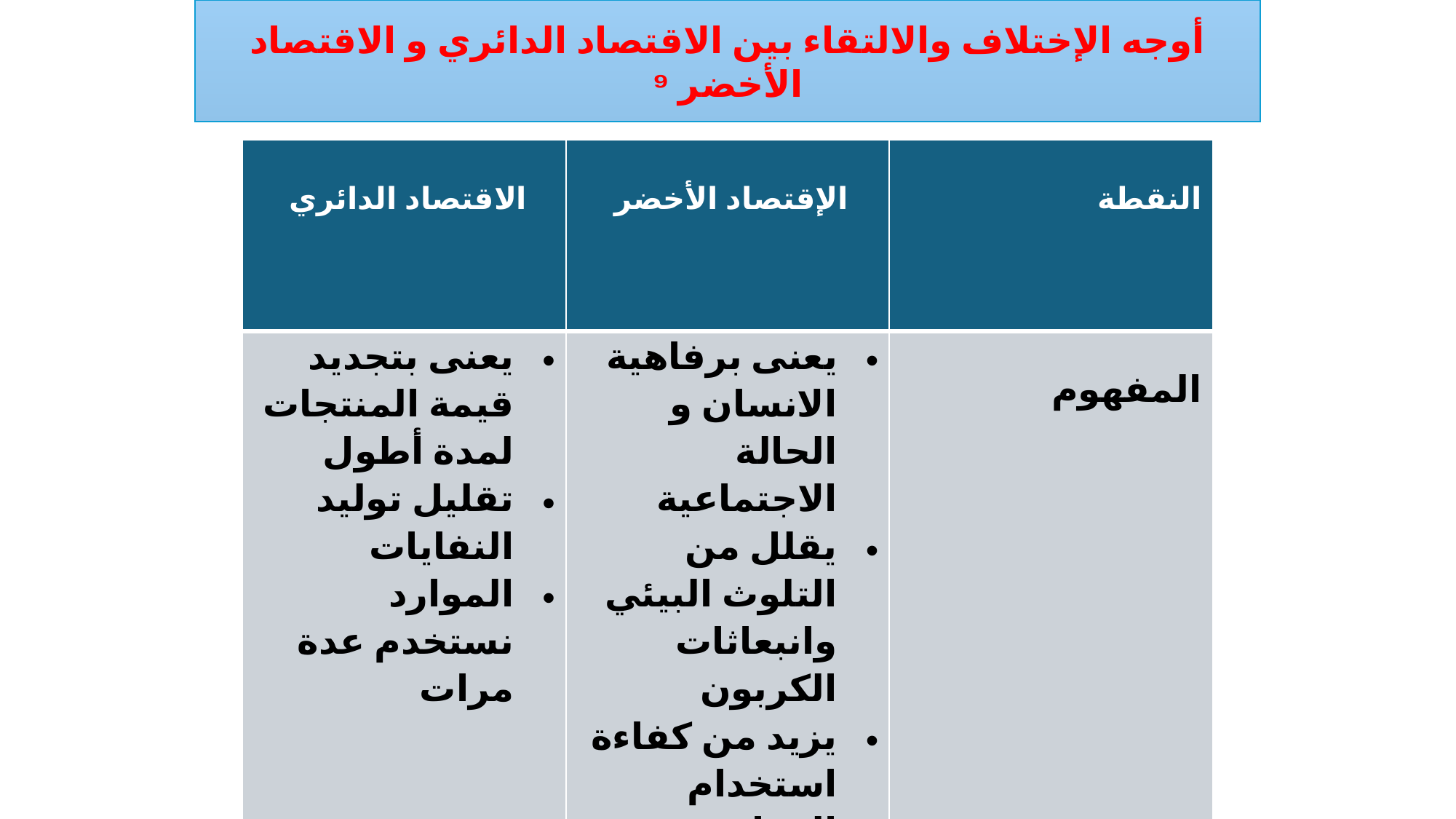

أوجه الإختلاف والالتقاء بين الاقتصاد الدائري و الاقتصاد الأخضر ⁹
| الاقتصاد الدائري | الإقتصاد الأخضر | النقطة |
| --- | --- | --- |
| يعنى بتجديد قيمة المنتجات لمدة أطول تقليل توليد النفايات الموارد نستخدم عدة مرات | يعنى برفاهية الانسان و الحالة الاجتماعية يقلل من التلوث البيئي وانبعاثات الكربون يزيد من كفاءة استخدام الموارد | المفهوم |
| إدارة السلع والخدمات | إدارة الأراضي- الطاقة المتجددة-الأبنية الخضراء-النقل- ادارة النفايات – ادارة المياه | المجالات |